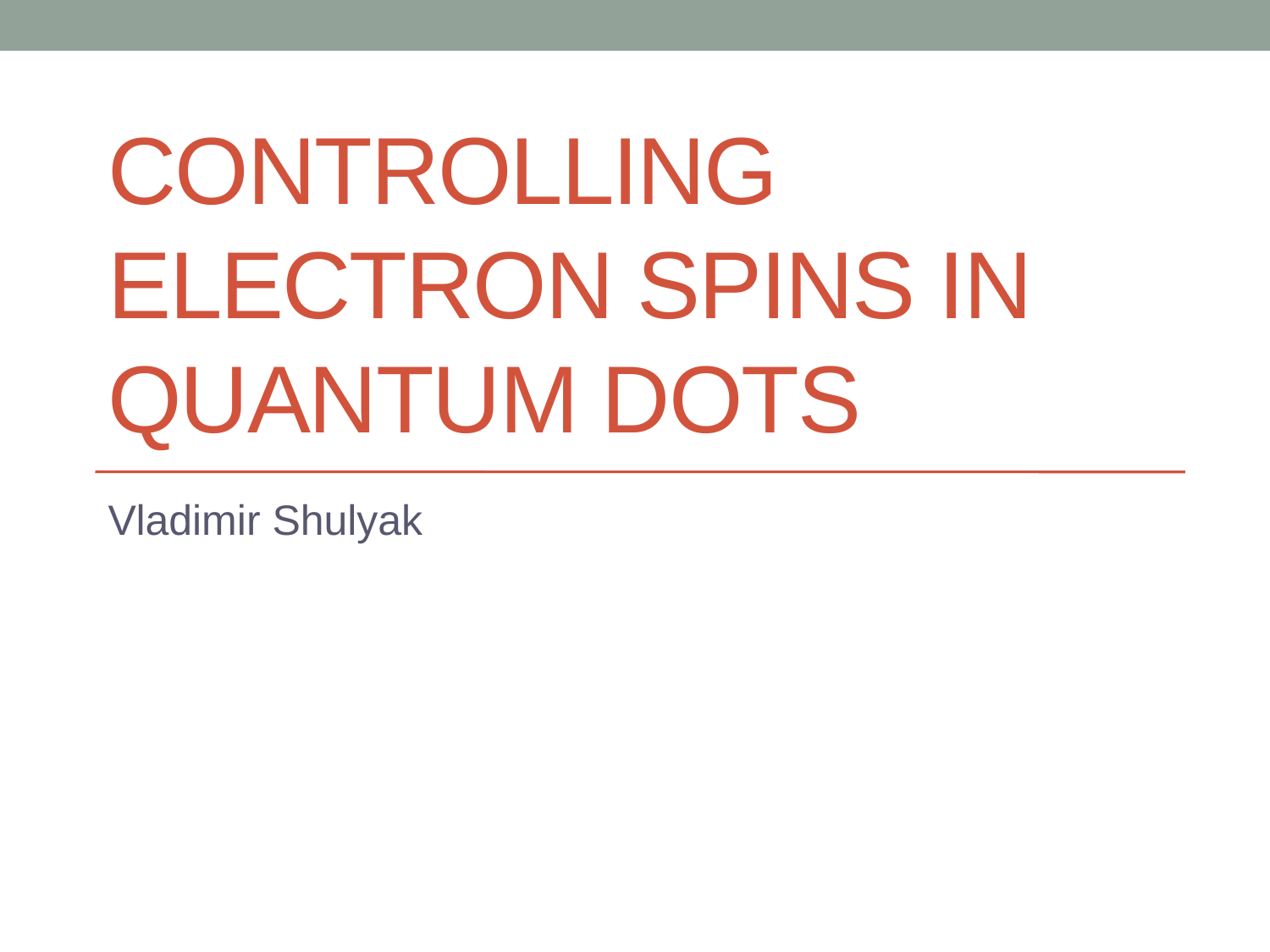

# Controlling Electron Spins in Quantum Dots
Vladimir Shulyak